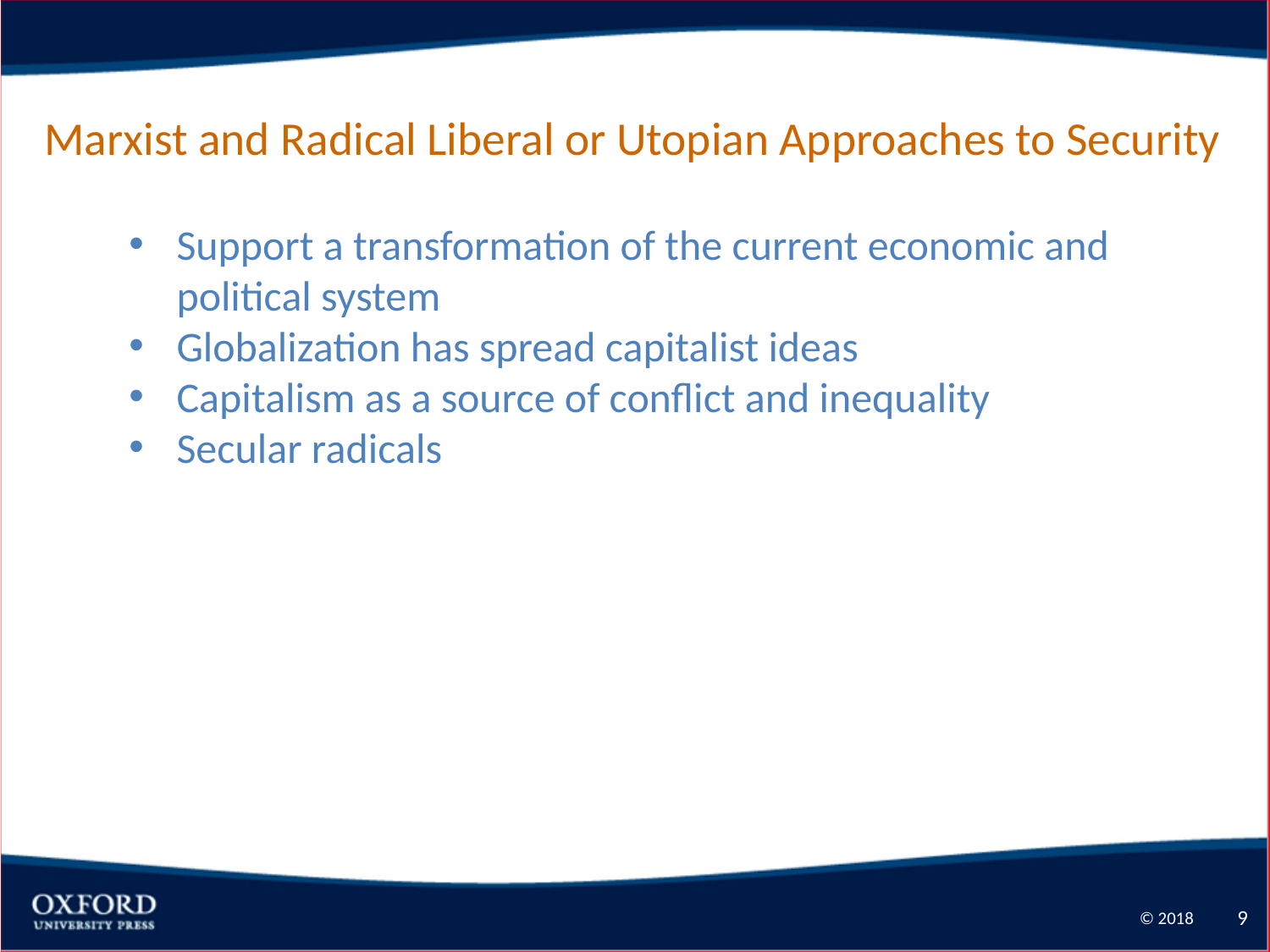

# Marxist and Radical Liberal or Utopian Approaches to Security
Support a transformation of the current economic and political system
Globalization has spread capitalist ideas
Capitalism as a source of conflict and inequality
Secular radicals